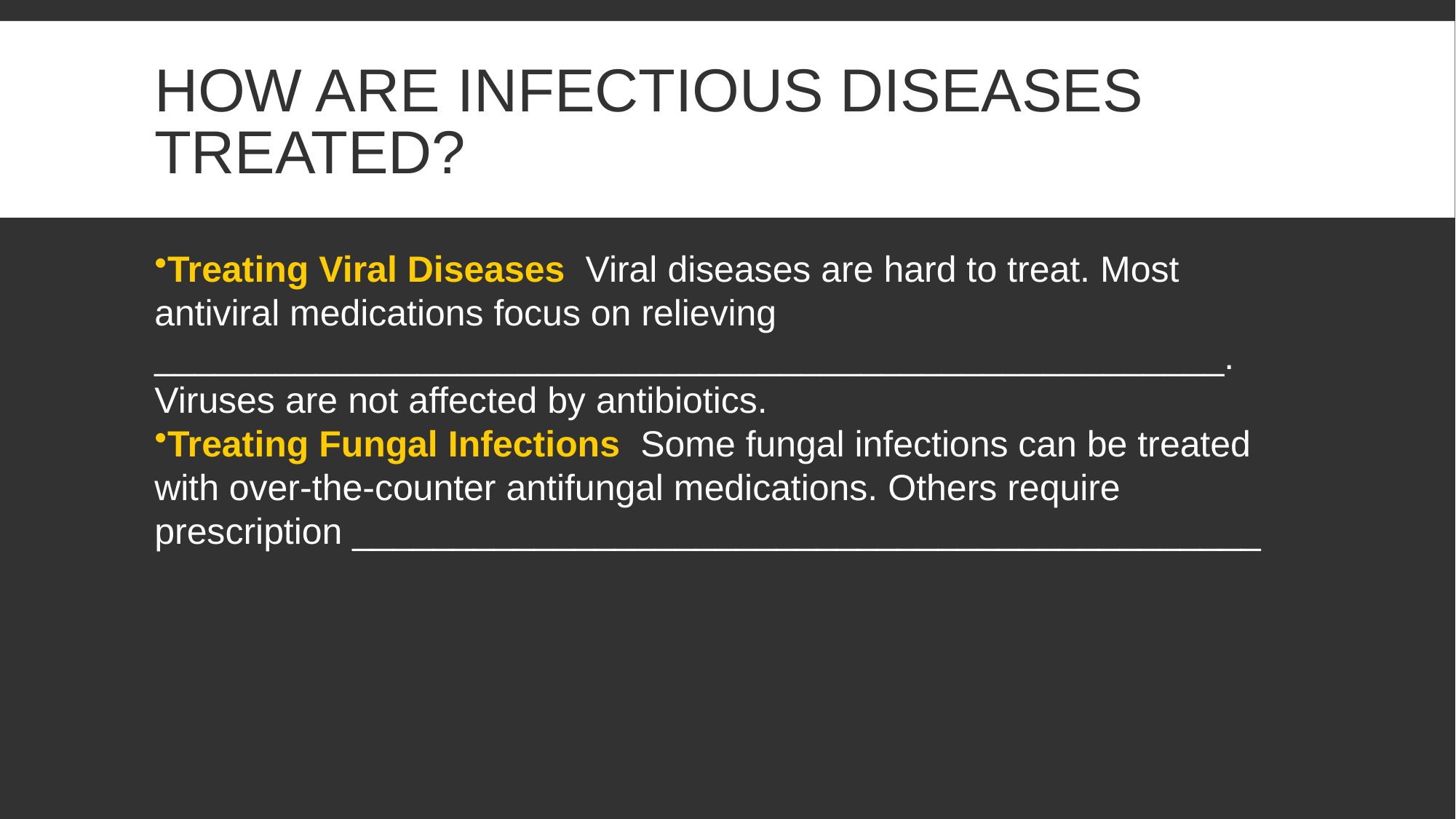

# How are infectious diseases treated?
Treating Viral Diseases  Viral diseases are hard to treat. Most antiviral medications focus on relieving _____________________________________________________. Viruses are not affected by antibiotics.
Treating Fungal Infections  Some fungal infections can be treated with over-the-counter antifungal medications. Others require prescription _____________________________________________